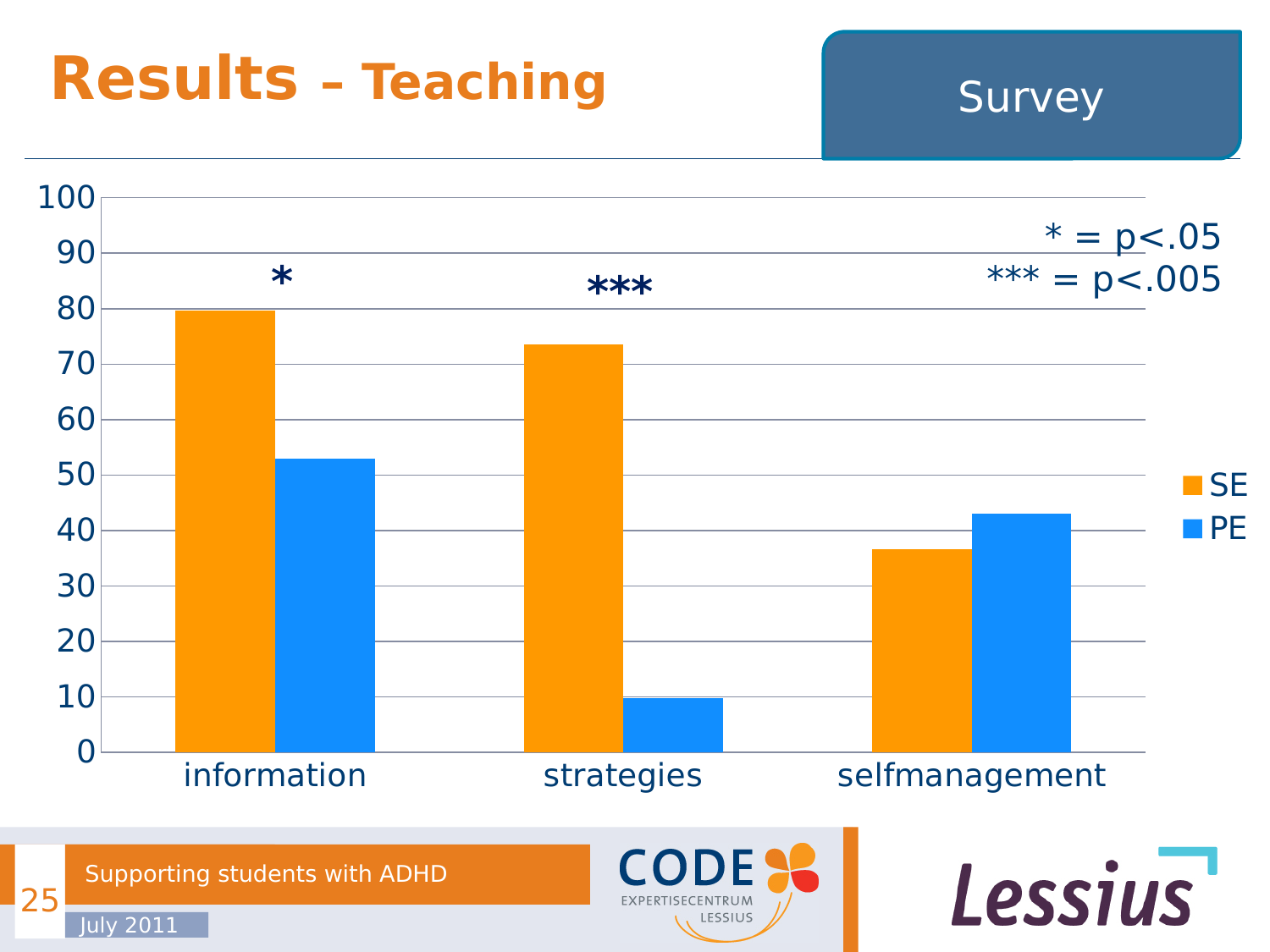

# Results – Teaching
Survey

### Chart

| Category | SE | PE |
|---|---|---|
| information | 79.6 | 52.9 |
| strategies | 73.5 | 9.8 |
| selfmanagement | 36.7 | 43.1 |
* = p<.05
*** = p<.005
*
***
25
Supporting students with ADHD
July 2011